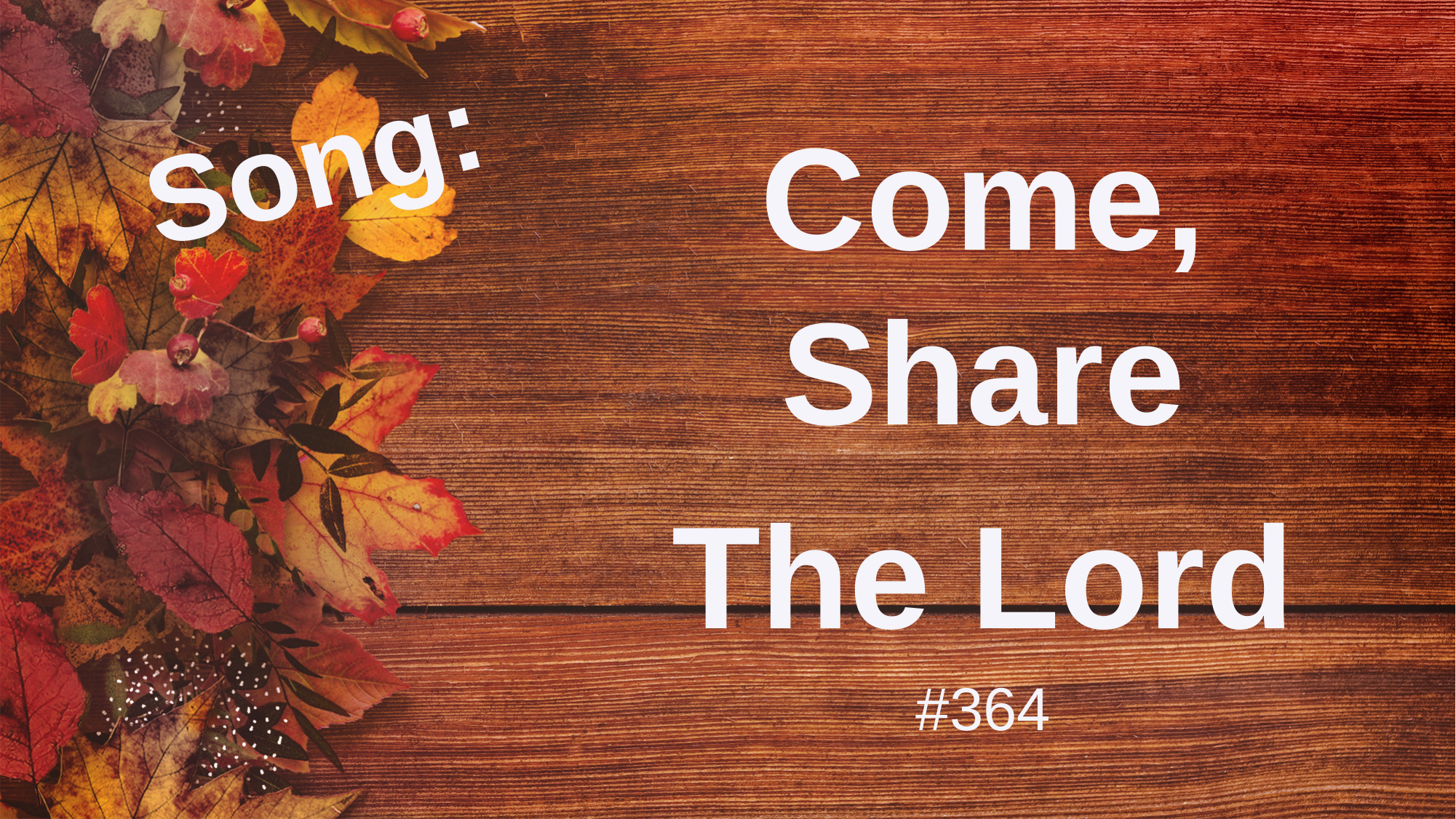

Come, Share
The Lord
#364
# Song: